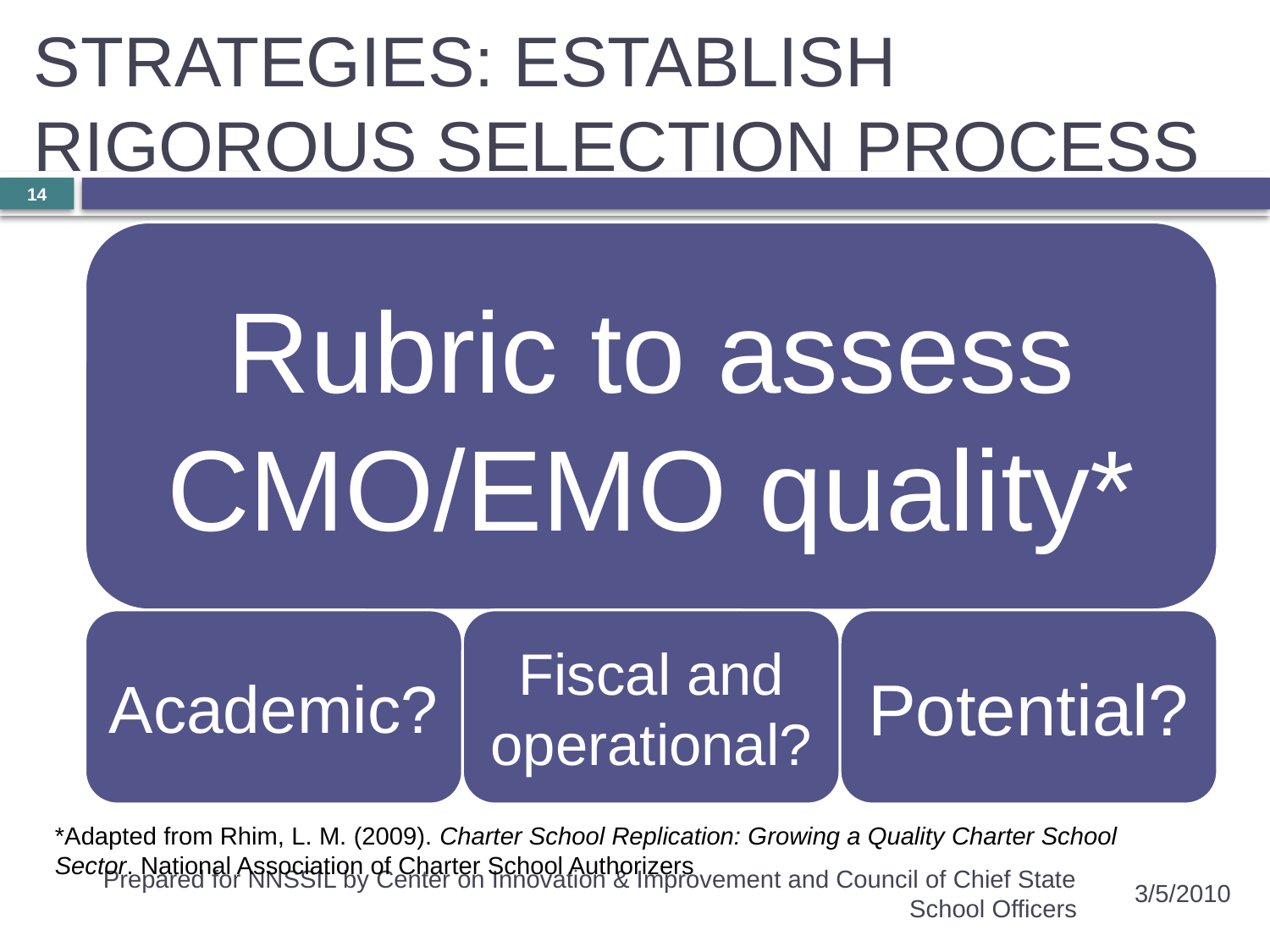

# STRATEGIES: ESTABLISH RIGOROUS SELECTION PROCESS
14
Rubric to assess CMO/EMO quality*
Academic?
Potential?
*Adapted from Rhim, L. M. (2009). Charter School Replication: Growing a Quality Charter School Sector. National Association of Charter School Authorizers
Prepared for NNSSIL by Center on Innovation & Improvement and Council of Chief State School Officers
3/5/2010